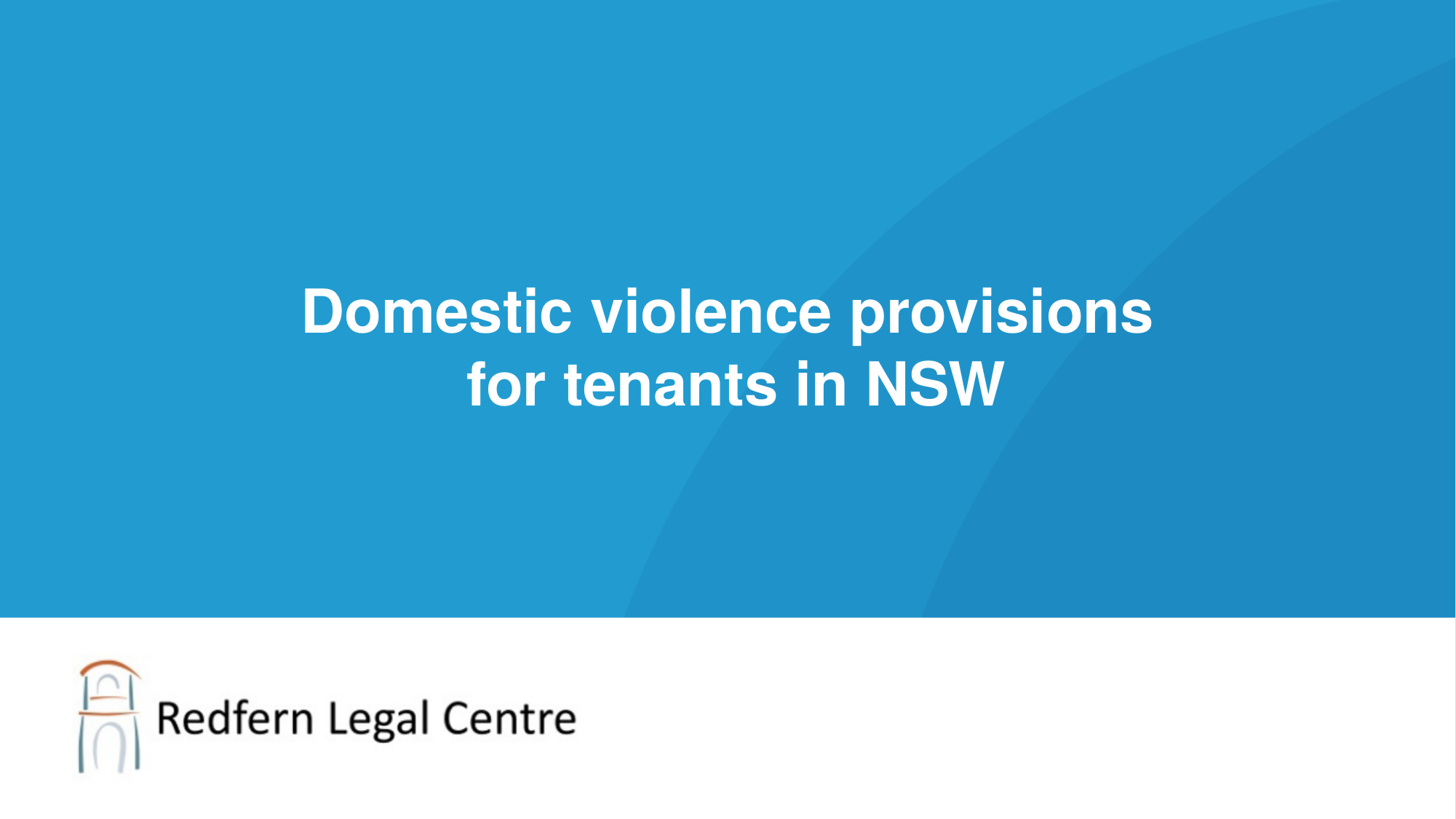

Domestic violence provisions
for tenants in NSW